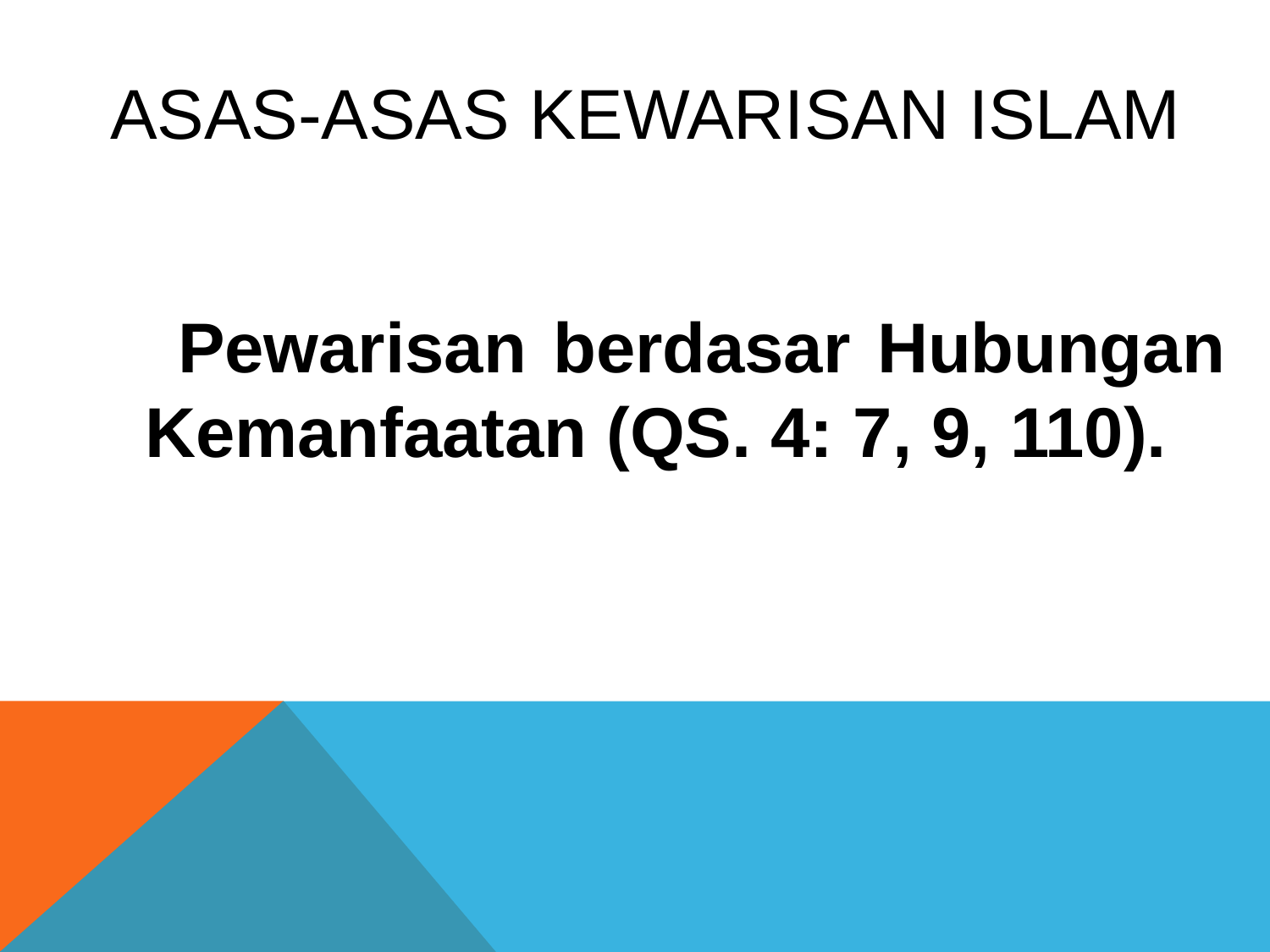

# ASAS-ASAS KEWARISAN ISLAM
   Pewarisan berdasar Hubungan Kemanfaatan (QS. 4: 7, 9, 110).